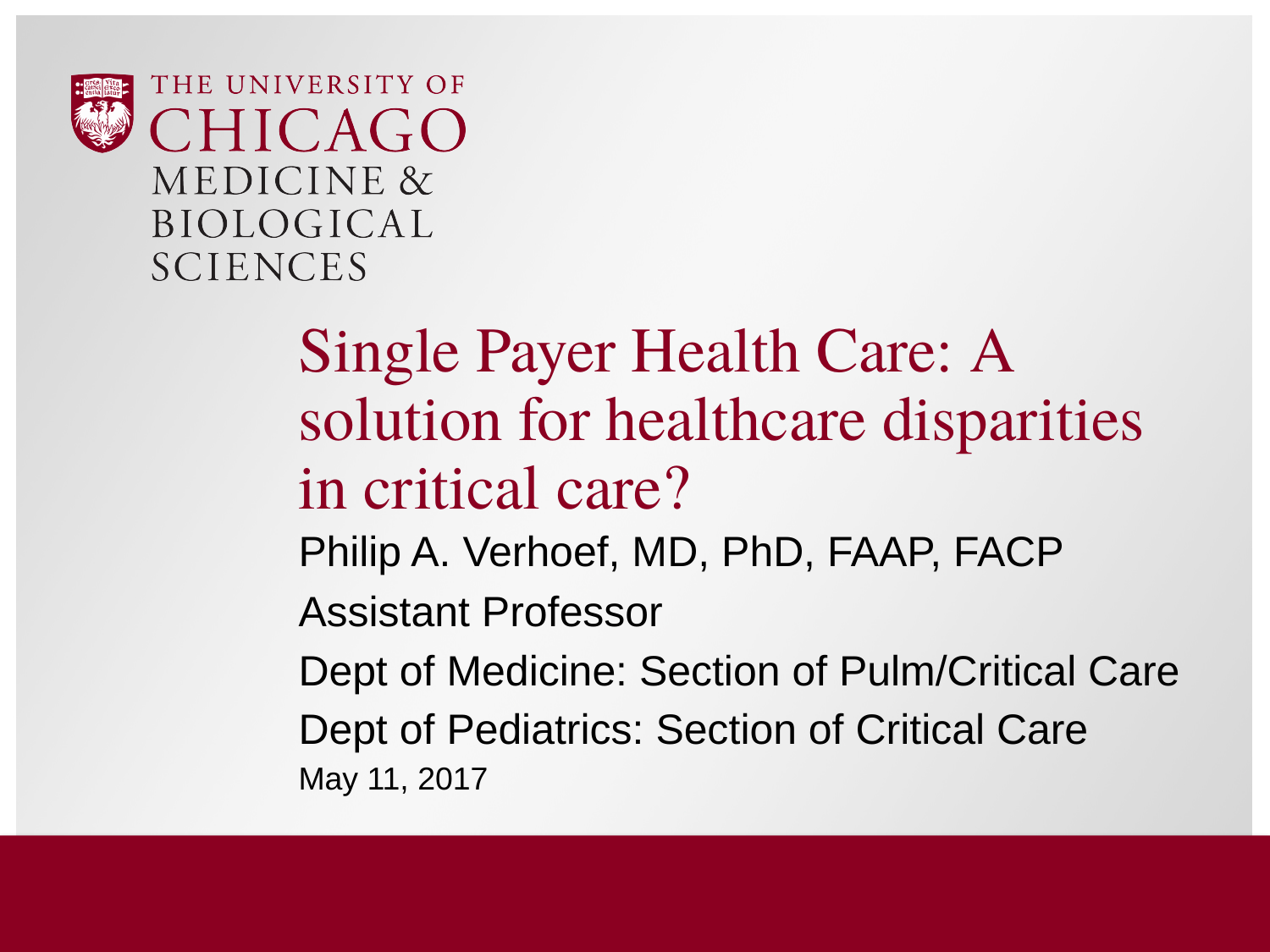

Single Payer Health Care: A solution for healthcare disparities in critical care?
Philip A. Verhoef, MD, PhD, FAAP, FACP
Assistant Professor
Dept of Medicine: Section of Pulm/Critical Care
Dept of Pediatrics: Section of Critical Care
May 11, 2017